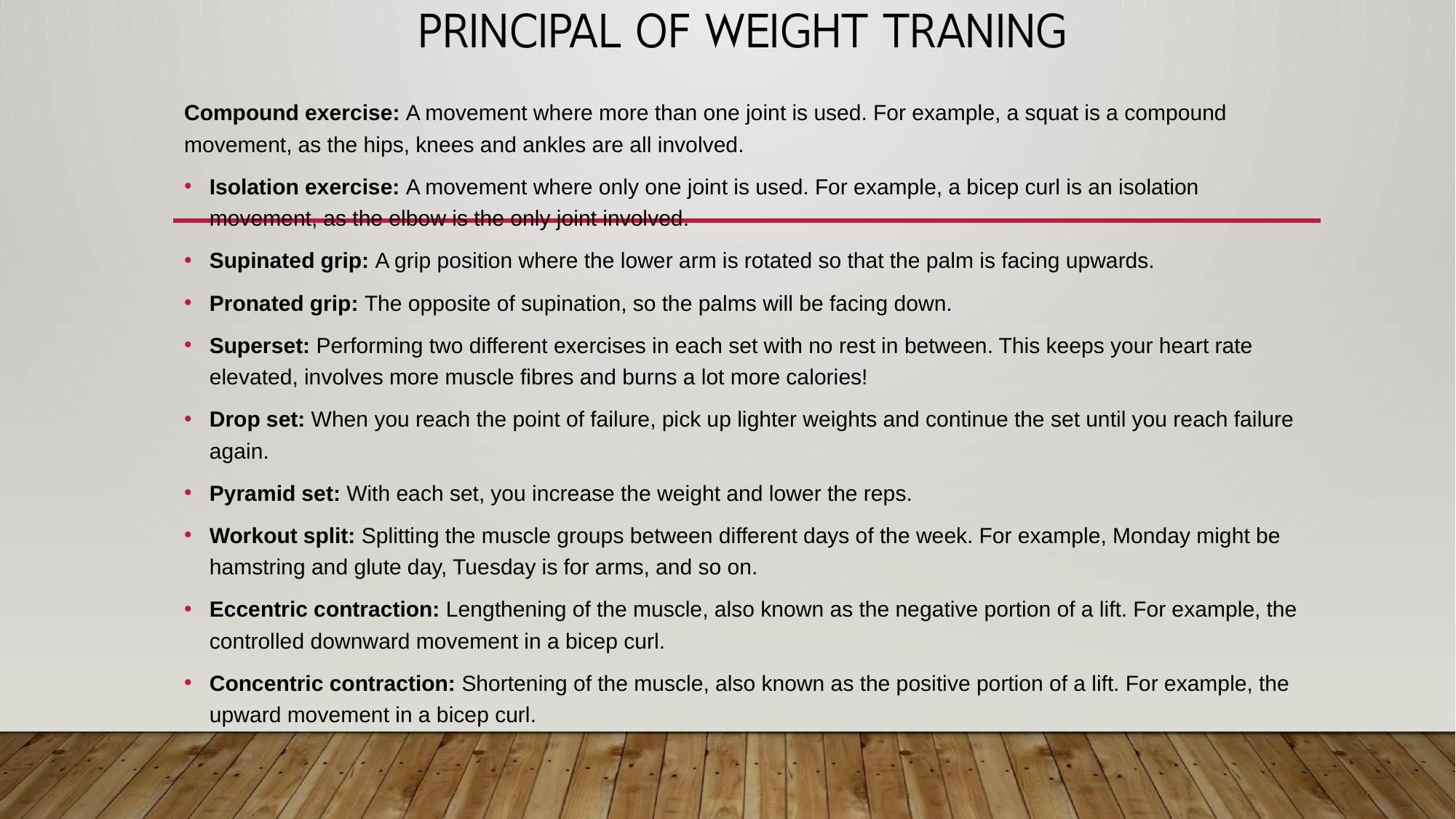

# PRINCIPAL OF WEIGHT TRANING
Compound exercise: A movement where more than one joint is used. For example, a squat is a compound movement, as the hips, knees and ankles are all involved.
Isolation exercise: A movement where only one joint is used. For example, a bicep curl is an isolation movement, as the elbow is the only joint involved.
Supinated grip: A grip position where the lower arm is rotated so that the palm is facing upwards.
Pronated grip: The opposite of supination, so the palms will be facing down.
Superset: Performing two different exercises in each set with no rest in between. This keeps your heart rate elevated, involves more muscle fibres and burns a lot more calories!
Drop set: When you reach the point of failure, pick up lighter weights and continue the set until you reach failure again.
Pyramid set: With each set, you increase the weight and lower the reps.
Workout split: Splitting the muscle groups between different days of the week. For example, Monday might be hamstring and glute day, Tuesday is for arms, and so on.
Eccentric contraction: Lengthening of the muscle, also known as the negative portion of a lift. For example, the controlled downward movement in a bicep curl.
Concentric contraction: Shortening of the muscle, also known as the positive portion of a lift. For example, the upward movement in a bicep curl.